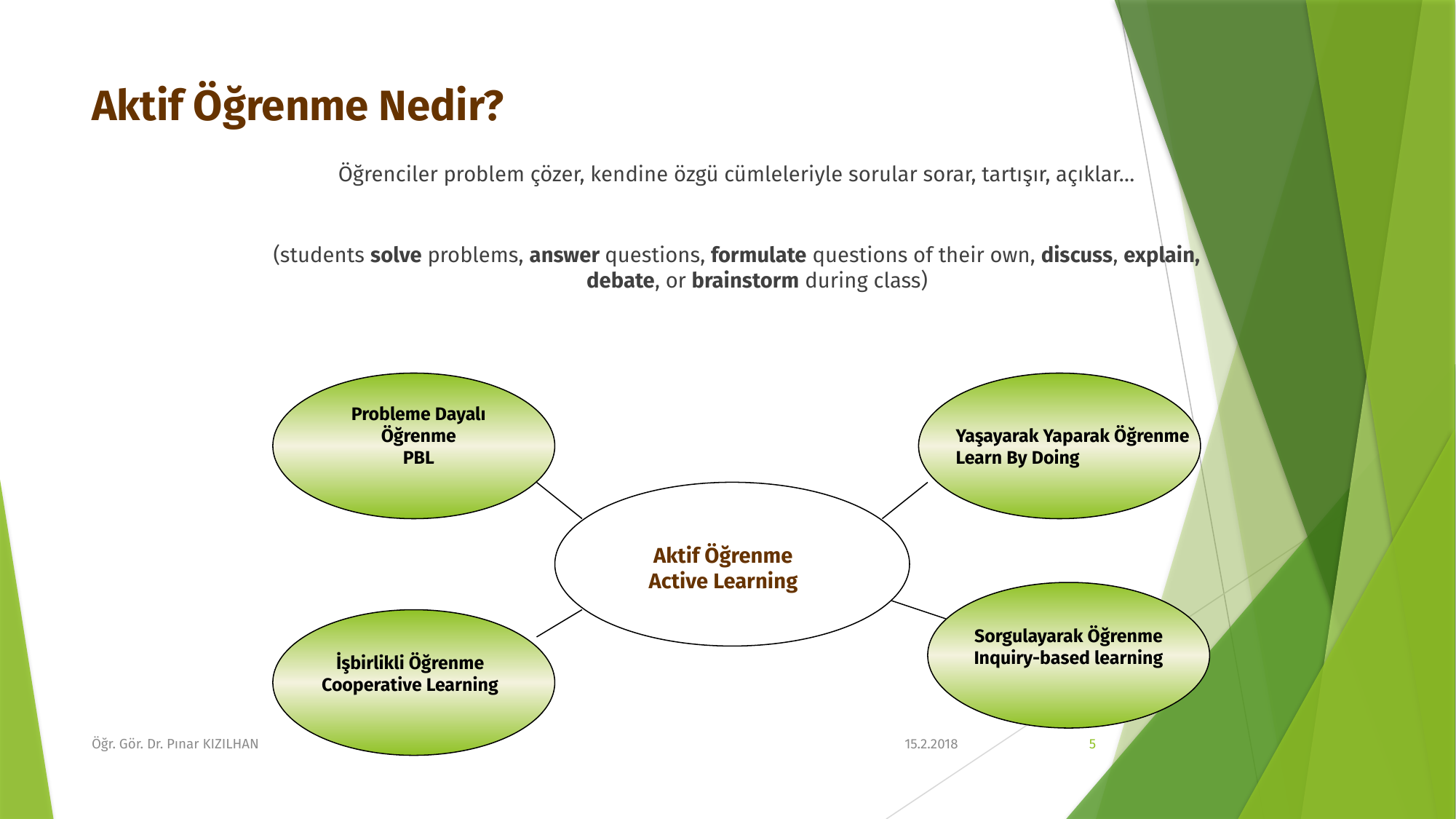

# Aktif Öğrenme Nedir?
Öğrenciler problem çözer, kendine özgü cümleleriyle sorular sorar, tartışır, açıklar…

(students solve problems, answer questions, formulate questions of their own, discuss, explain, debate, or brainstorm during class)

Probleme Dayalı Öğrenme
PBL
Yaşayarak Yaparak Öğrenme
Learn By Doing

Sorgulayarak Öğrenme
Inquiry-based learning
İşbirlikli Öğrenme
Cooperative Learning

Aktif Öğrenme
Active Learning

Öğr. Gör. Dr. Pınar KIZILHAN
15.2.2018
5